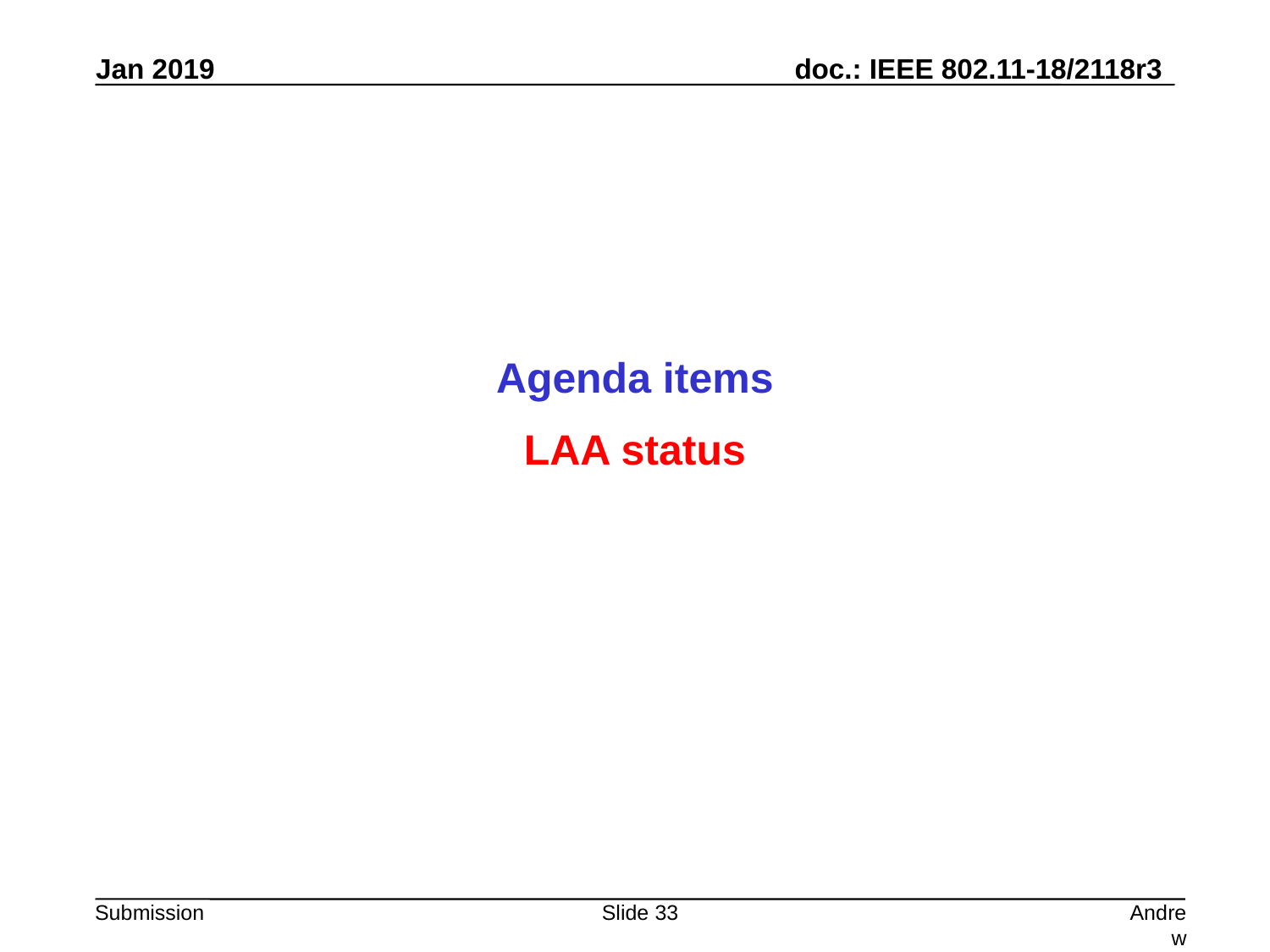

Agenda items
LAA status
Slide 33
Andrew Myles, Cisco